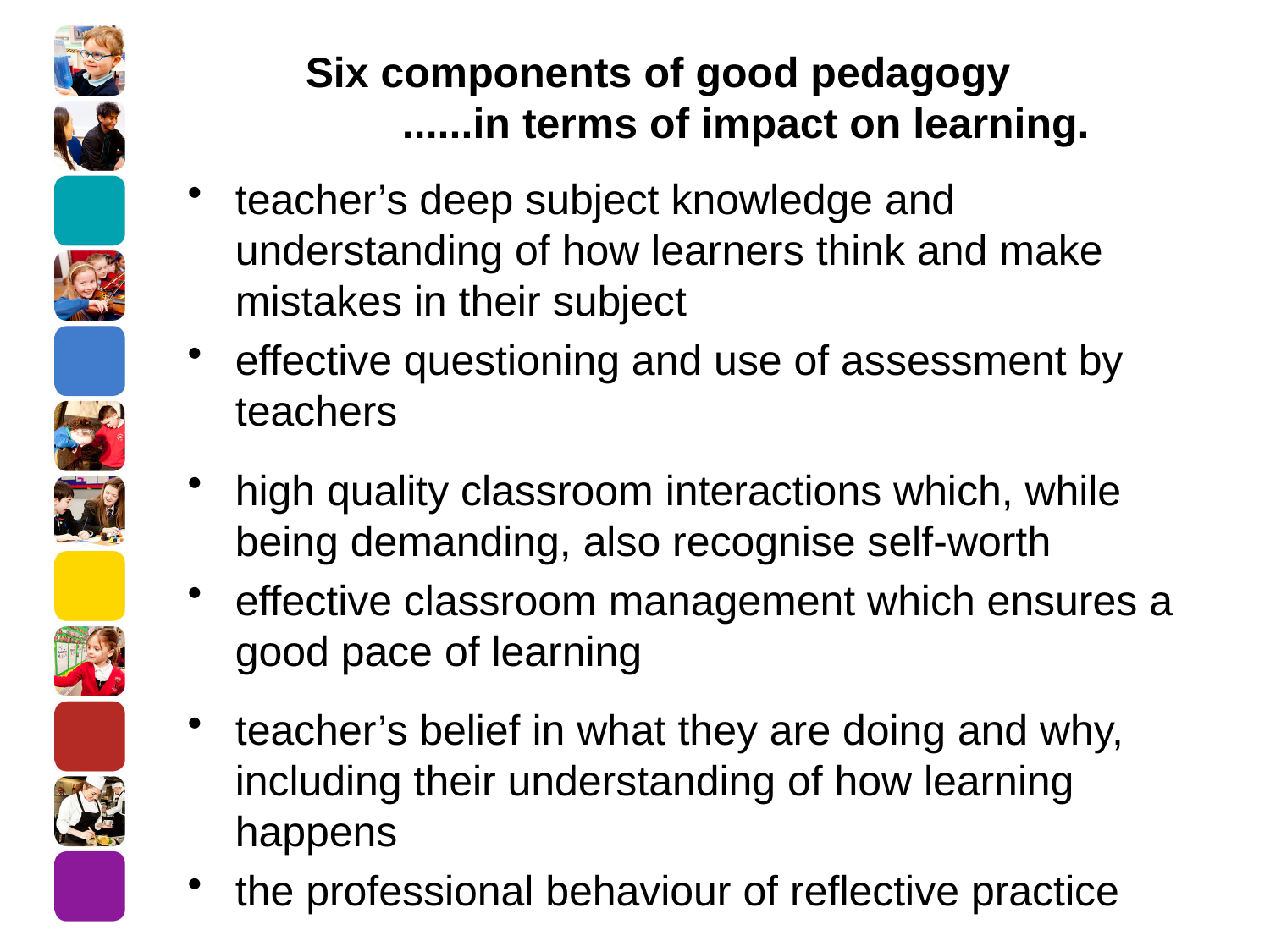

# Six components of good pedagogy ......in terms of impact on learning.
teacher’s deep subject knowledge and understanding of how learners think and make mistakes in their subject
effective questioning and use of assessment by teachers

high quality classroom interactions which, while being demanding, also recognise self-worth
effective classroom management which ensures a good pace of learning

teacher’s belief in what they are doing and why, including their understanding of how learning happens
the professional behaviour of reflective practice